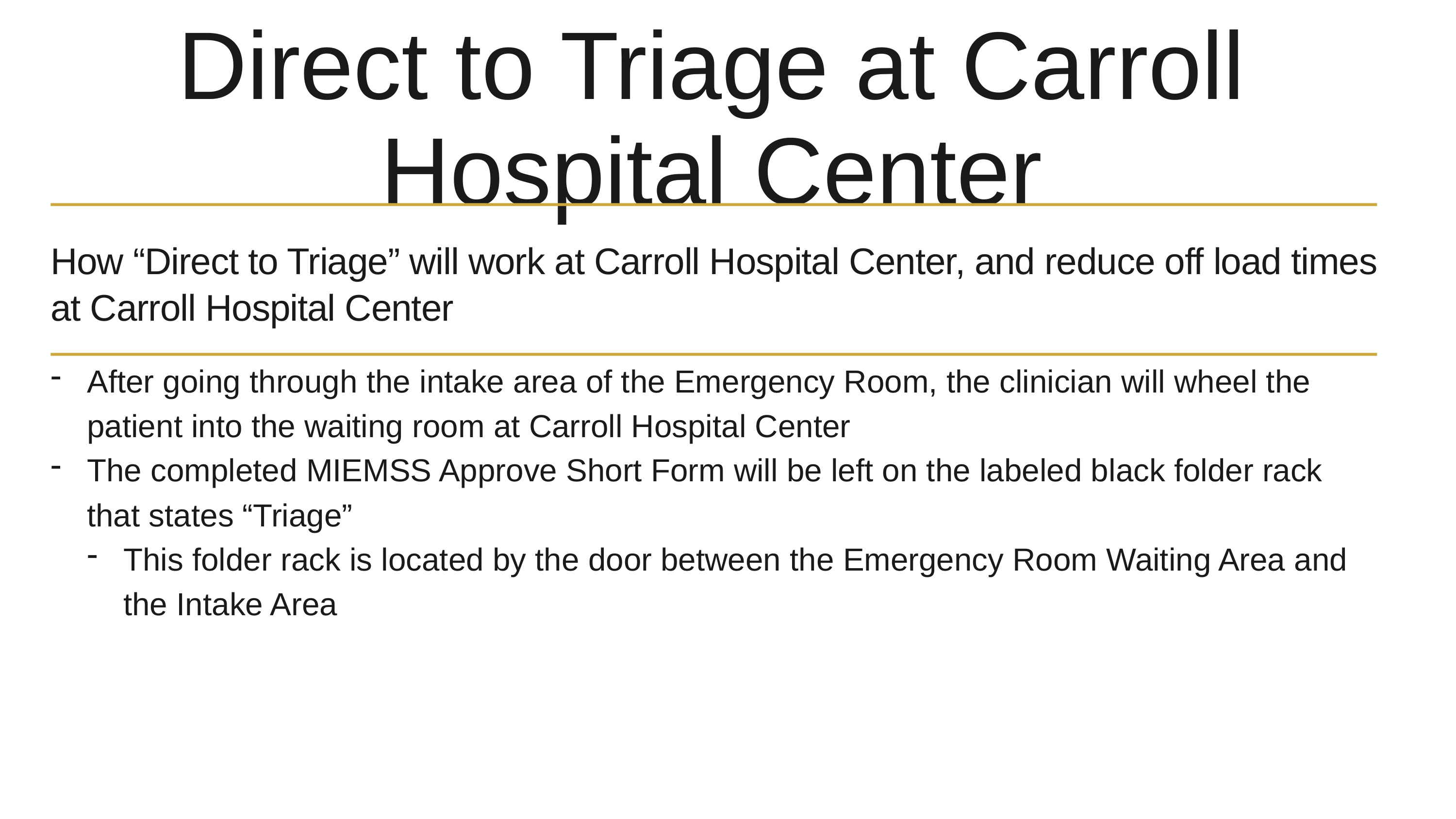

Direct to Triage at Carroll Hospital Center

How “Direct to Triage” will work at Carroll Hospital Center, and reduce off load times at Carroll Hospital Center

After going through the intake area of the Emergency Room, the clinician will wheel the patient into the waiting room at Carroll Hospital Center
The completed MIEMSS Approve Short Form will be left on the labeled black folder rack that states “Triage”
This folder rack is located by the door between the Emergency Room Waiting Area and the Intake Area